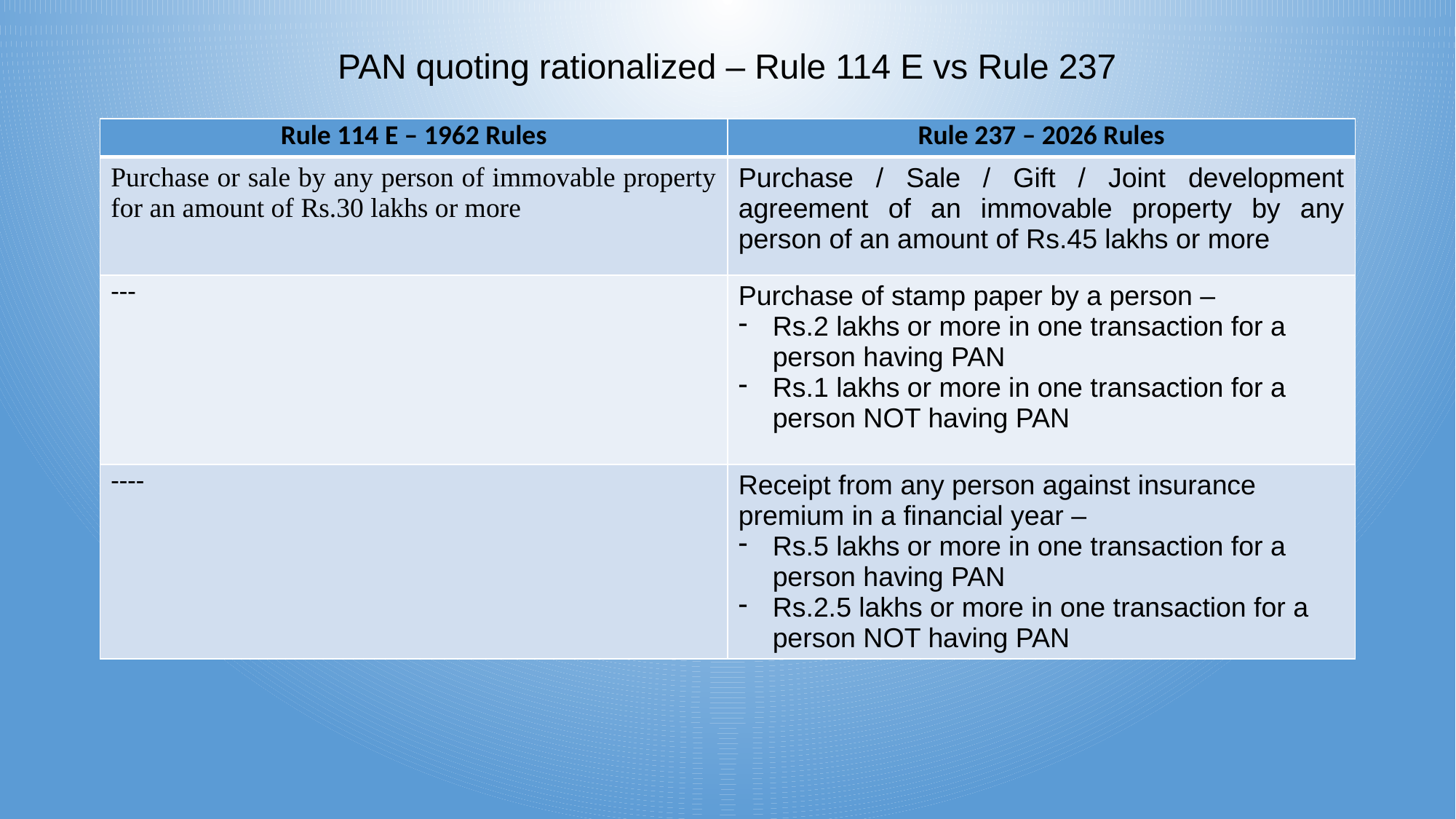

# PAN quoting rationalized – Rule 114 E vs Rule 237
| Rule 114 E – 1962 Rules | Rule 237 – 2026 Rules |
| --- | --- |
| Purchase or sale by any person of immovable property for an amount of Rs.30 lakhs or more | Purchase / Sale / Gift / Joint development agreement of an immovable property by any person of an amount of Rs.45 lakhs or more |
| --- | Purchase of stamp paper by a person – Rs.2 lakhs or more in one transaction for a person having PAN Rs.1 lakhs or more in one transaction for a person NOT having PAN |
| ---- | Receipt from any person against insurance premium in a financial year – Rs.5 lakhs or more in one transaction for a person having PAN Rs.2.5 lakhs or more in one transaction for a person NOT having PAN |